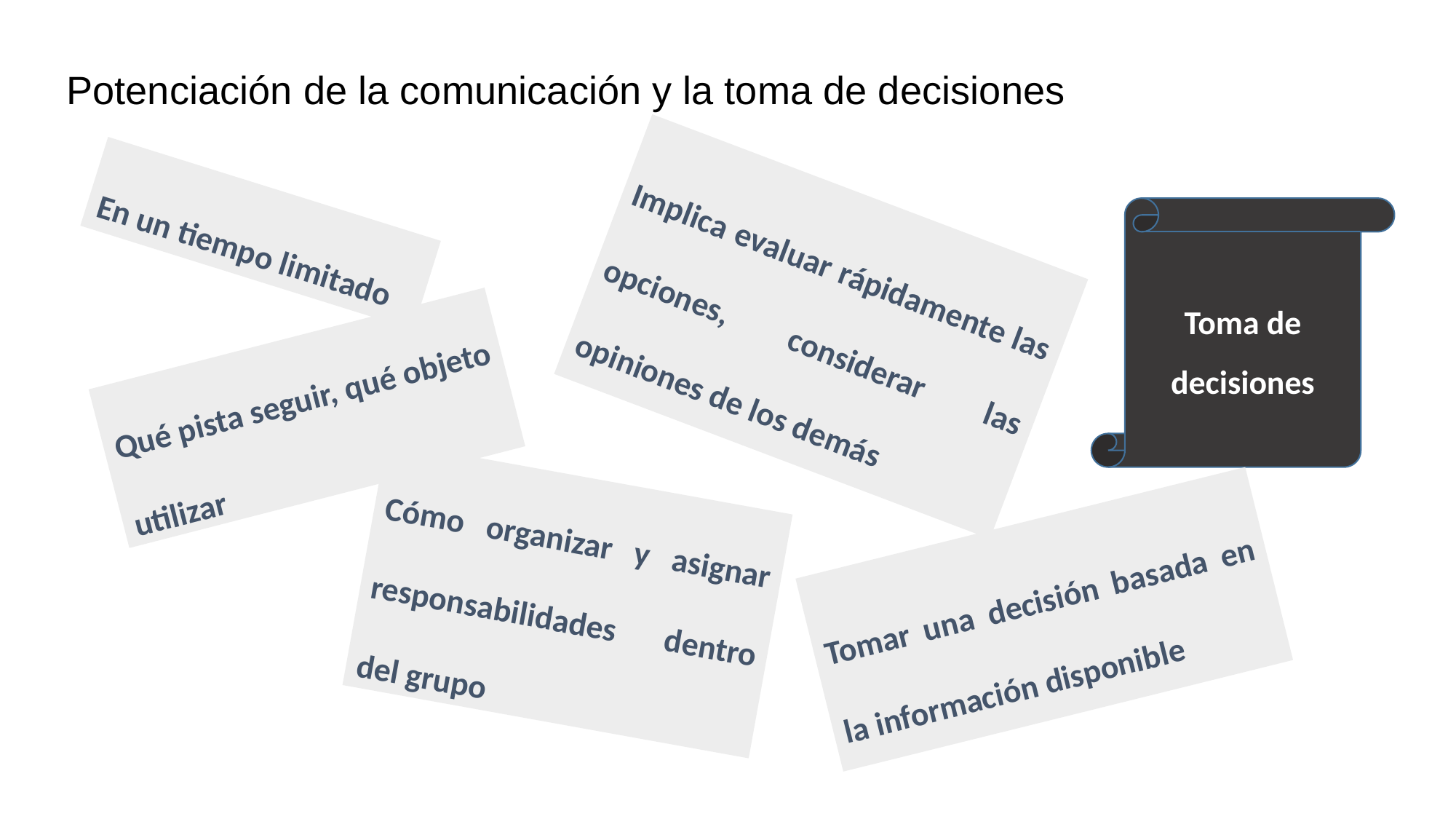

# Potenciación de la comunicación y la toma de decisiones
En un tiempo limitado
Implica evaluar rápidamente las opciones, considerar las opiniones de los demás
Toma de decisiones
Qué pista seguir, qué objeto utilizar
Cómo organizar y asignar responsabilidades dentro del grupo
Tomar una decisión basada en la información disponible